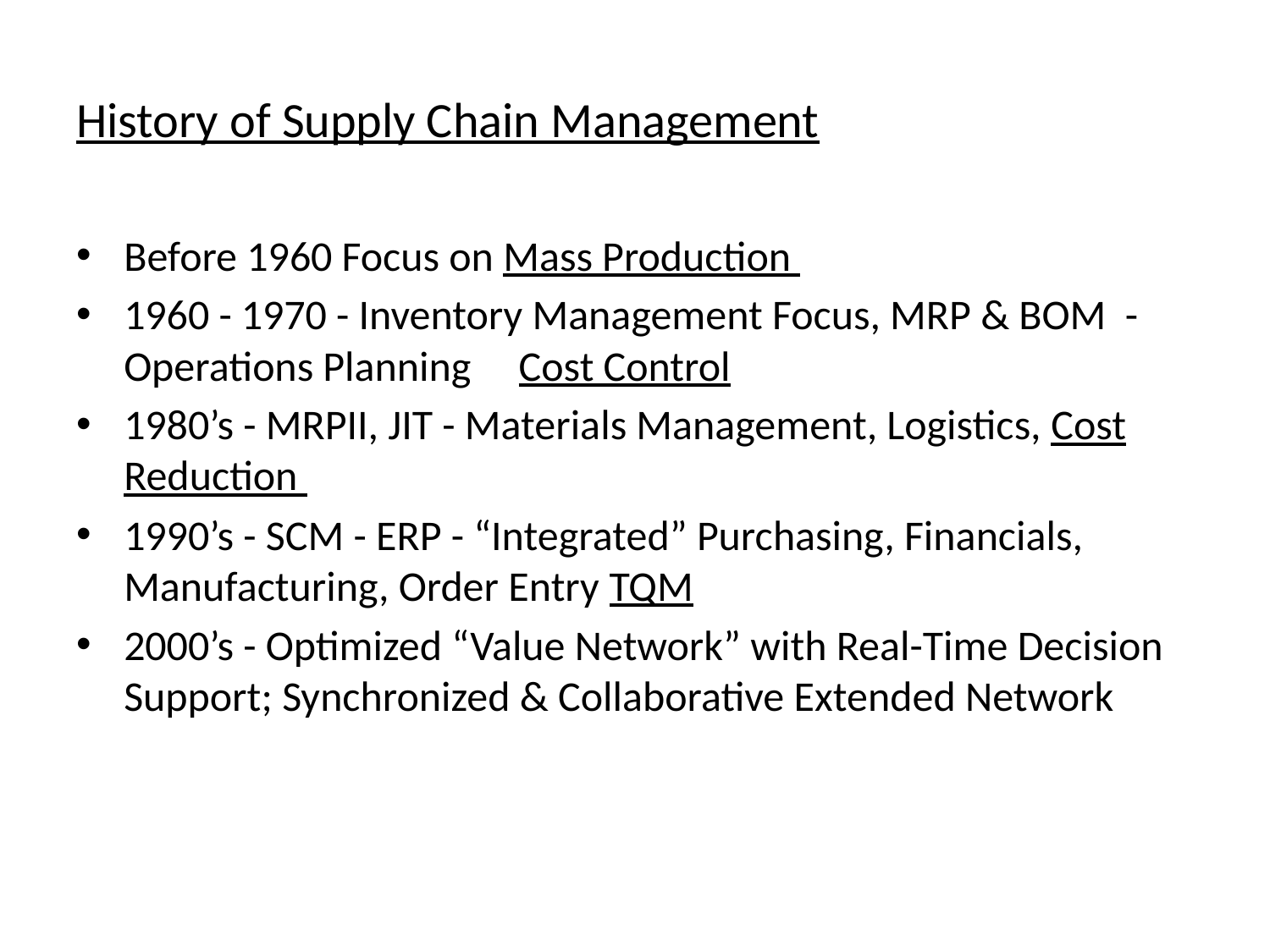

# History of Supply Chain Management
Before 1960 Focus on Mass Production
1960 - 1970 - Inventory Management Focus, MRP & BOM  - Operations Planning     Cost Control
1980’s - MRPII, JIT - Materials Management, Logistics, Cost Reduction
1990’s - SCM - ERP - “Integrated” Purchasing, Financials, Manufacturing, Order Entry TQM
2000’s - Optimized “Value Network” with Real-Time Decision Support; Synchronized & Collaborative Extended Network